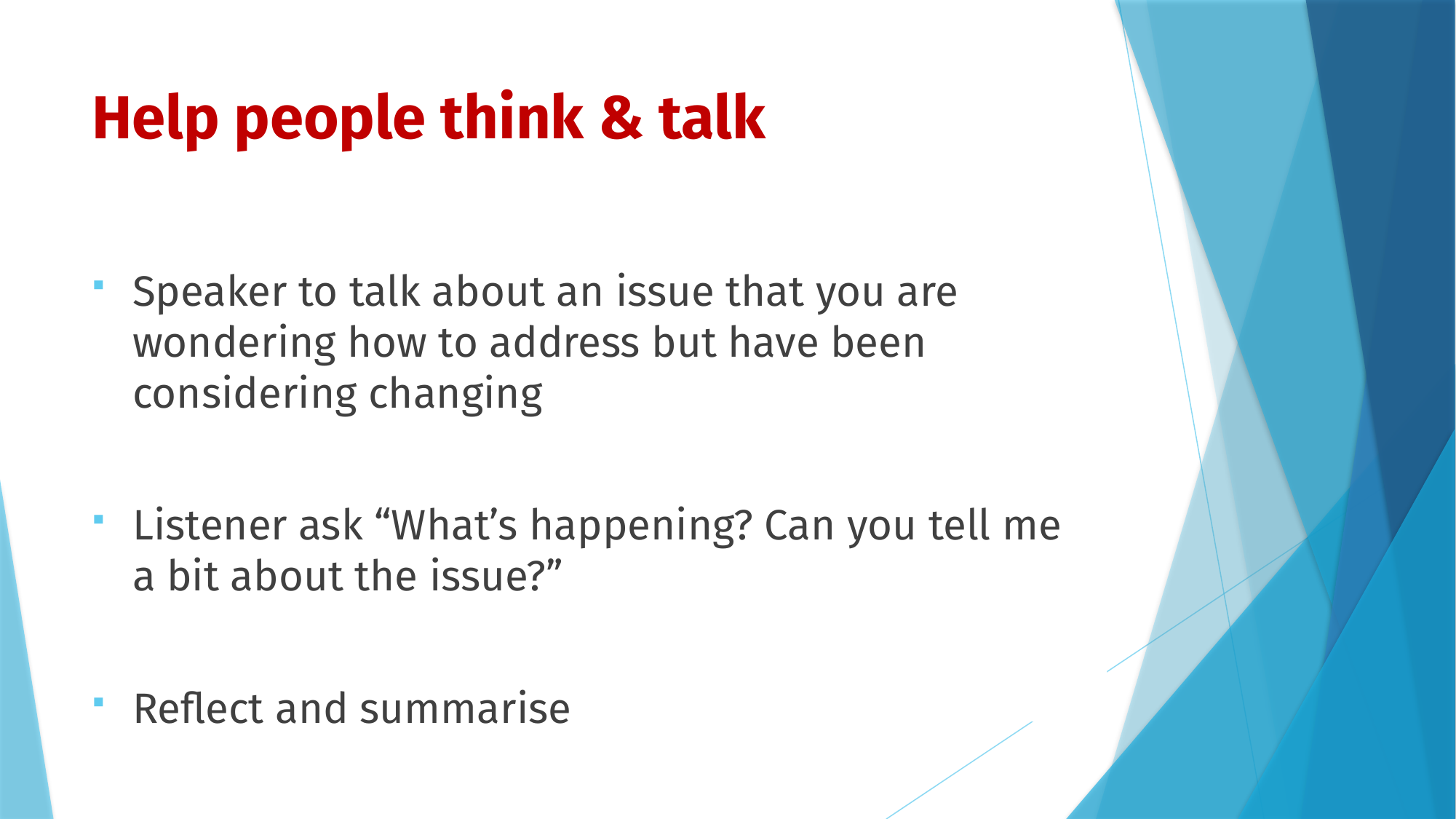

# Help people think & talk
Speaker to talk about an issue that you are wondering how to address but have been considering changing

Listener ask “What’s happening? Can you tell me a bit about the issue?”

Reflect and summarise